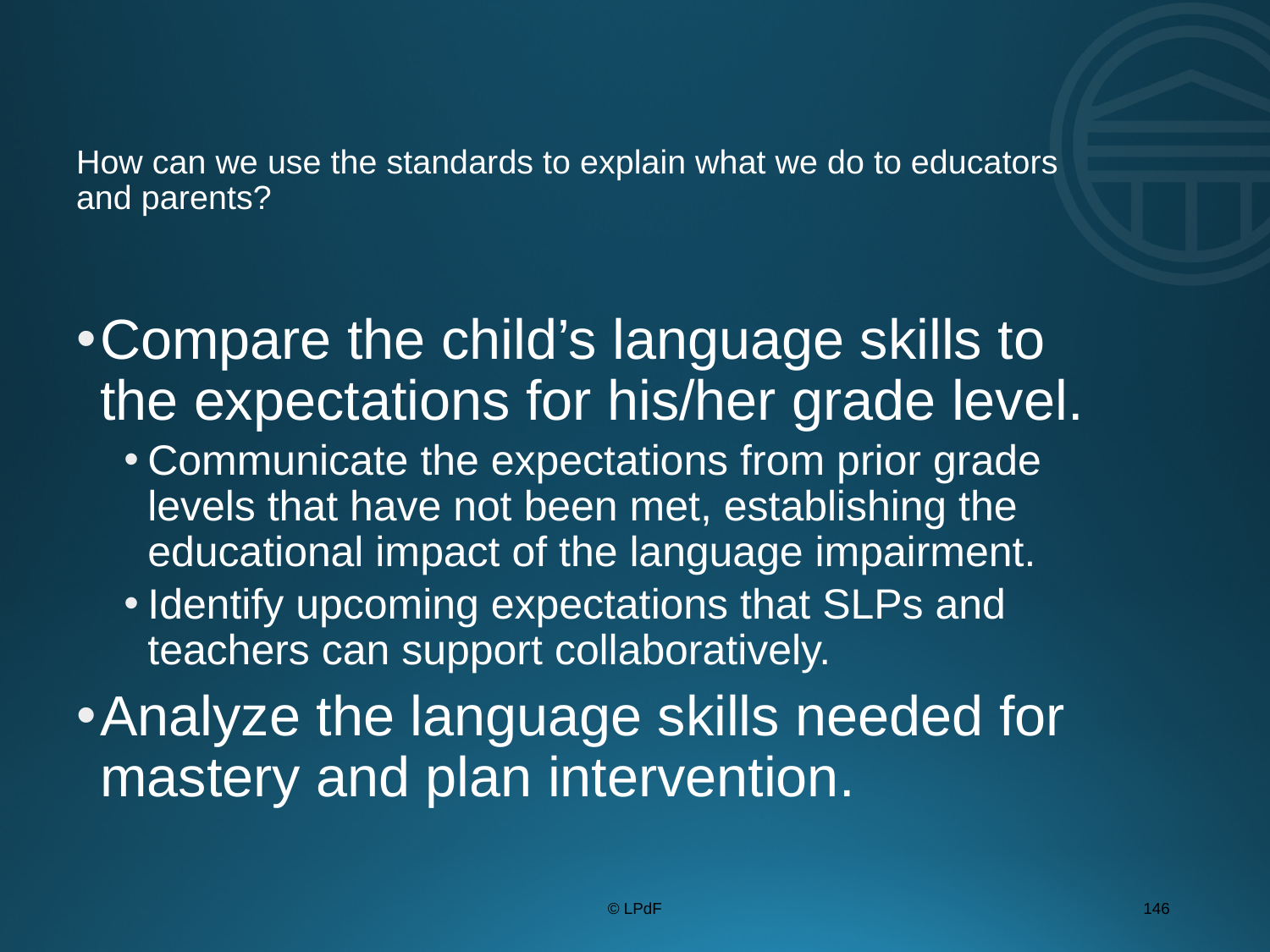

# How can we use the standards to explain what we do to educators and parents?
Compare the child’s language skills to the expectations for his/her grade level.
Communicate the expectations from prior grade levels that have not been met, establishing the educational impact of the language impairment.
Identify upcoming expectations that SLPs and teachers can support collaboratively.
Analyze the language skills needed for mastery and plan intervention.
© LPdF
146